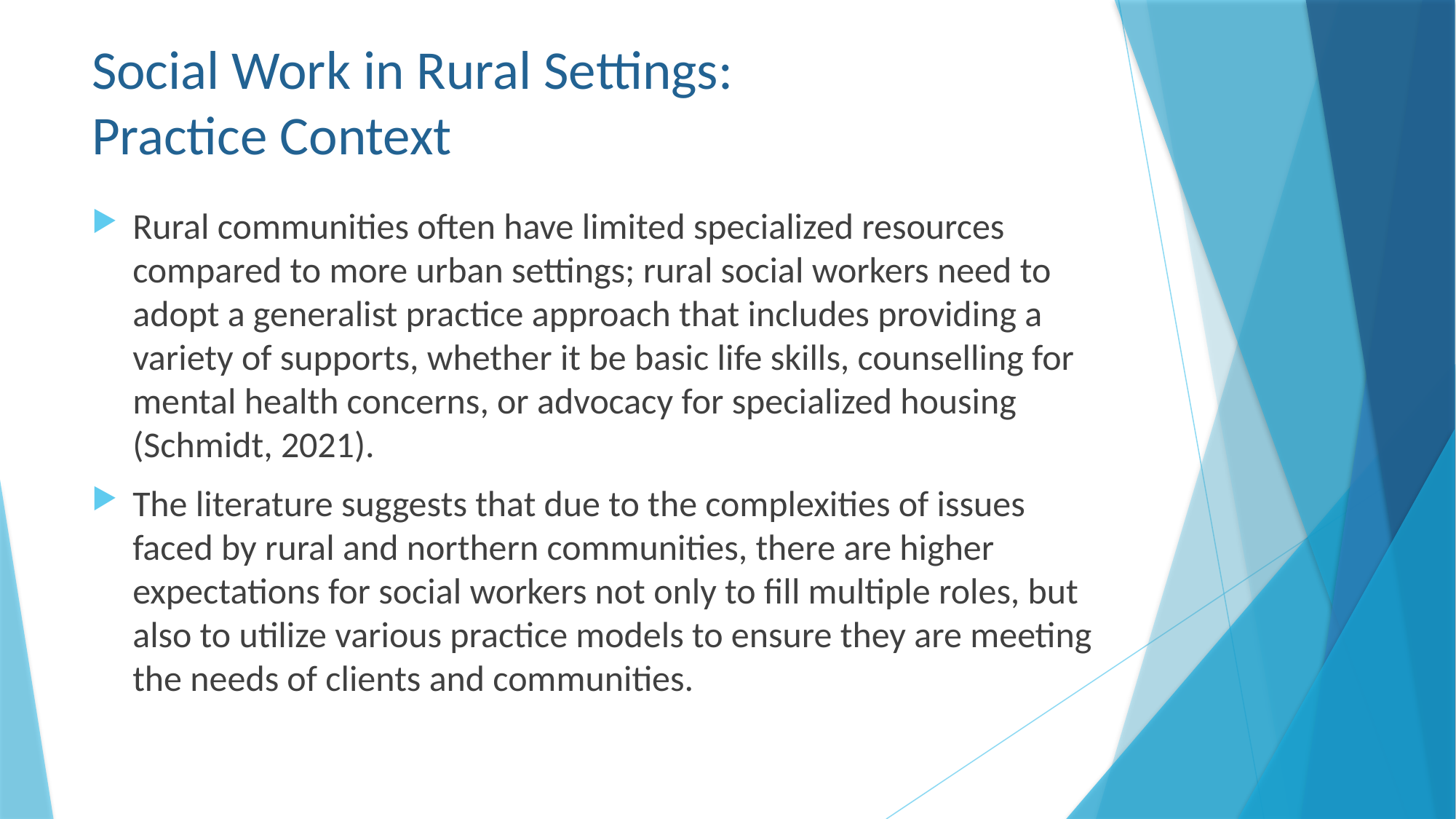

# Social Work in Rural Settings: Practice Context
Rural communities often have limited specialized resources compared to more urban settings; rural social workers need to adopt a generalist practice approach that includes providing a variety of supports, whether it be basic life skills, counselling for mental health concerns, or advocacy for specialized housing (Schmidt, 2021).
The literature suggests that due to the complexities of issues faced by rural and northern communities, there are higher expectations for social workers not only to fill multiple roles, but also to utilize various practice models to ensure they are meeting the needs of clients and communities.